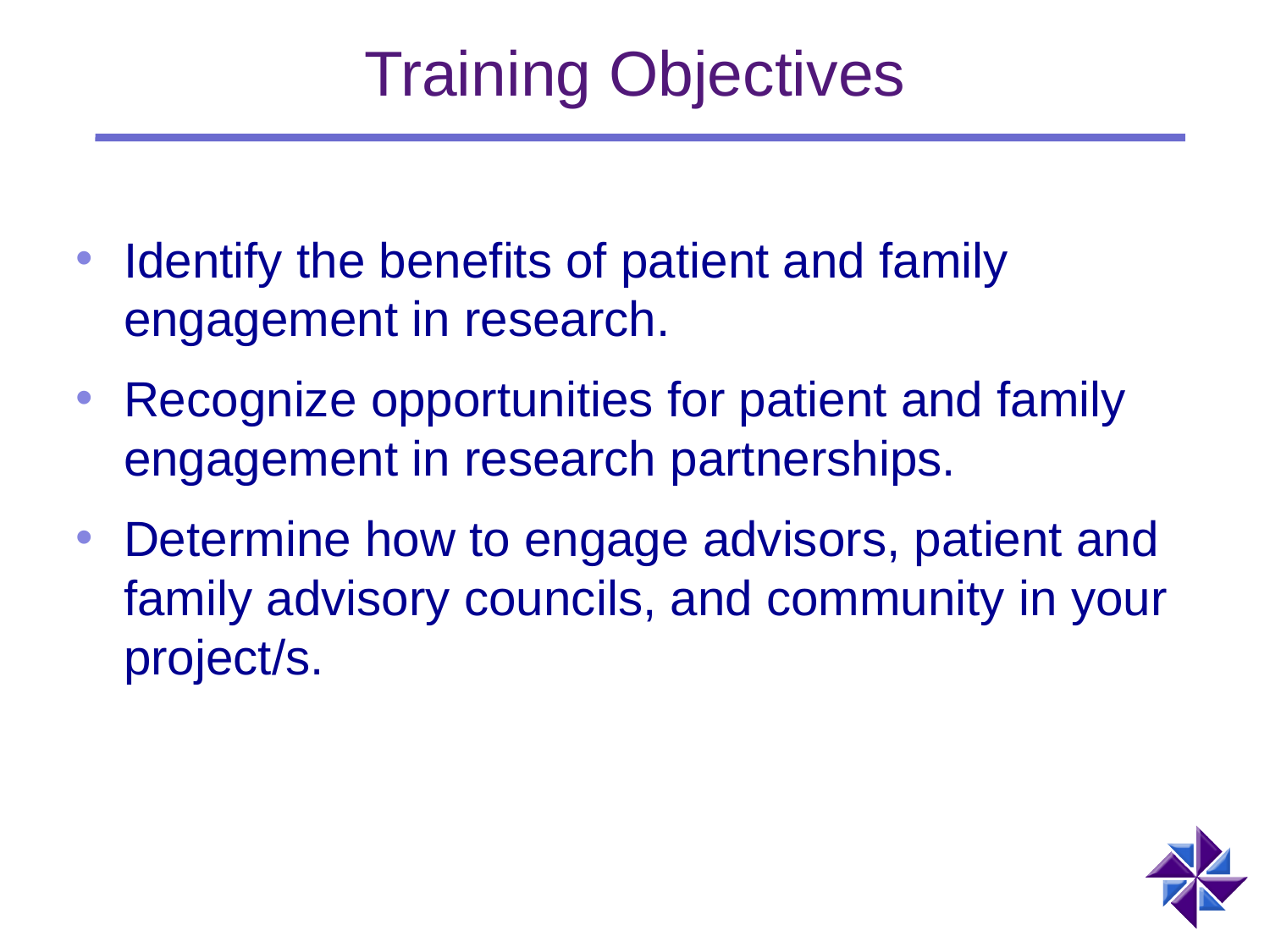

# Training Objectives

Identify the benefits of patient and family engagement in research.
Recognize opportunities for patient and family engagement in research partnerships.
Determine how to engage advisors, patient and family advisory councils, and community in your project/s.